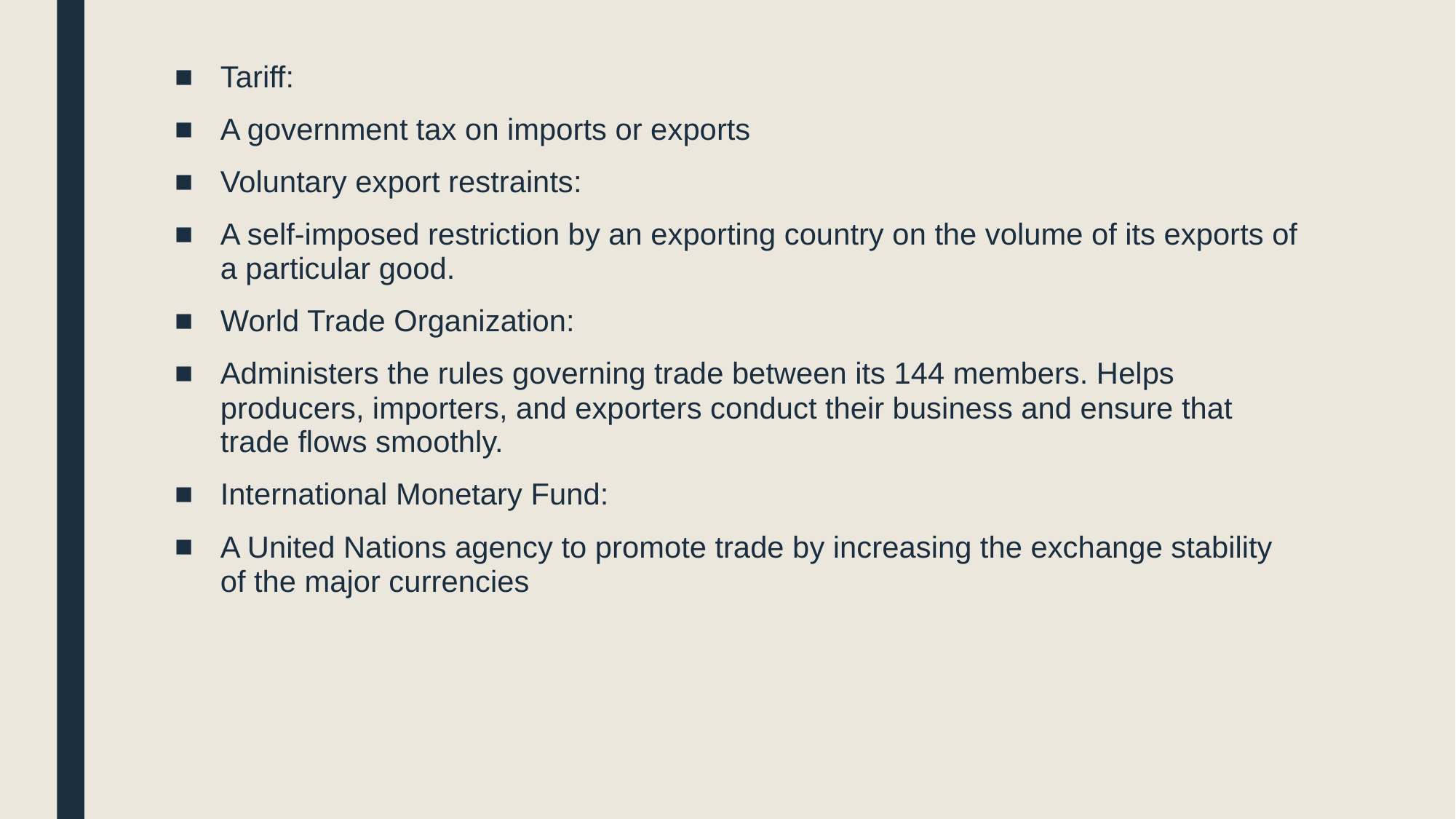

Tariff:
A government tax on imports or exports
Voluntary export restraints:
A self-imposed restriction by an exporting country on the volume of its exports of a particular good.
World Trade Organization:
Administers the rules governing trade between its 144 members. Helps producers, importers, and exporters conduct their business and ensure that trade flows smoothly.
International Monetary Fund:
A United Nations agency to promote trade by increasing the exchange stability of the major currencies